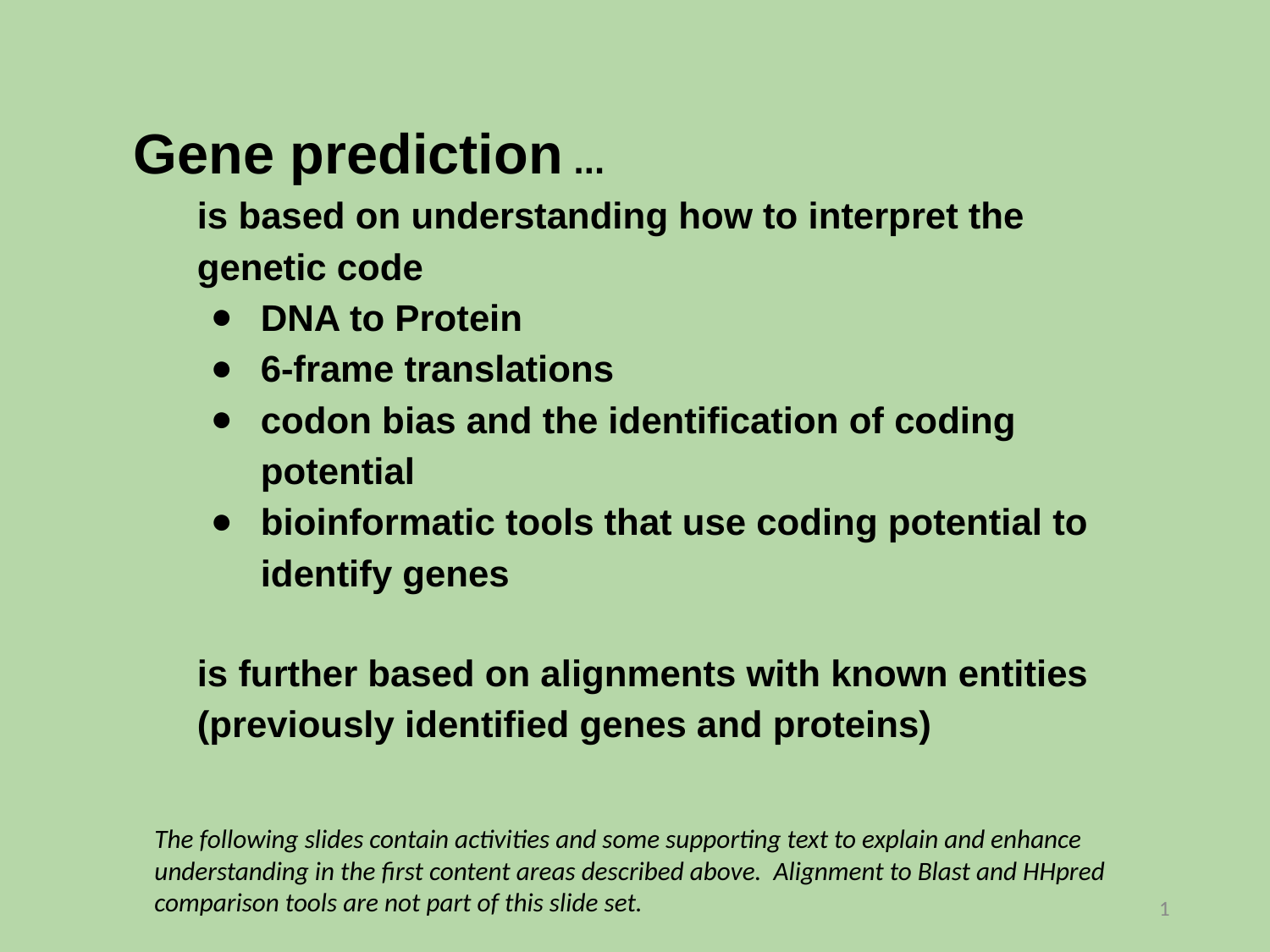

Gene prediction ...
is based on understanding how to interpret the genetic code
DNA to Protein
6-frame translations
codon bias and the identification of coding potential
bioinformatic tools that use coding potential to identify genes

is further based on alignments with known entities (previously identified genes and proteins)

The following slides contain activities and some supporting text to explain and enhance understanding in the first content areas described above.  Alignment to Blast and HHpred comparison tools are not part of this slide set.
1